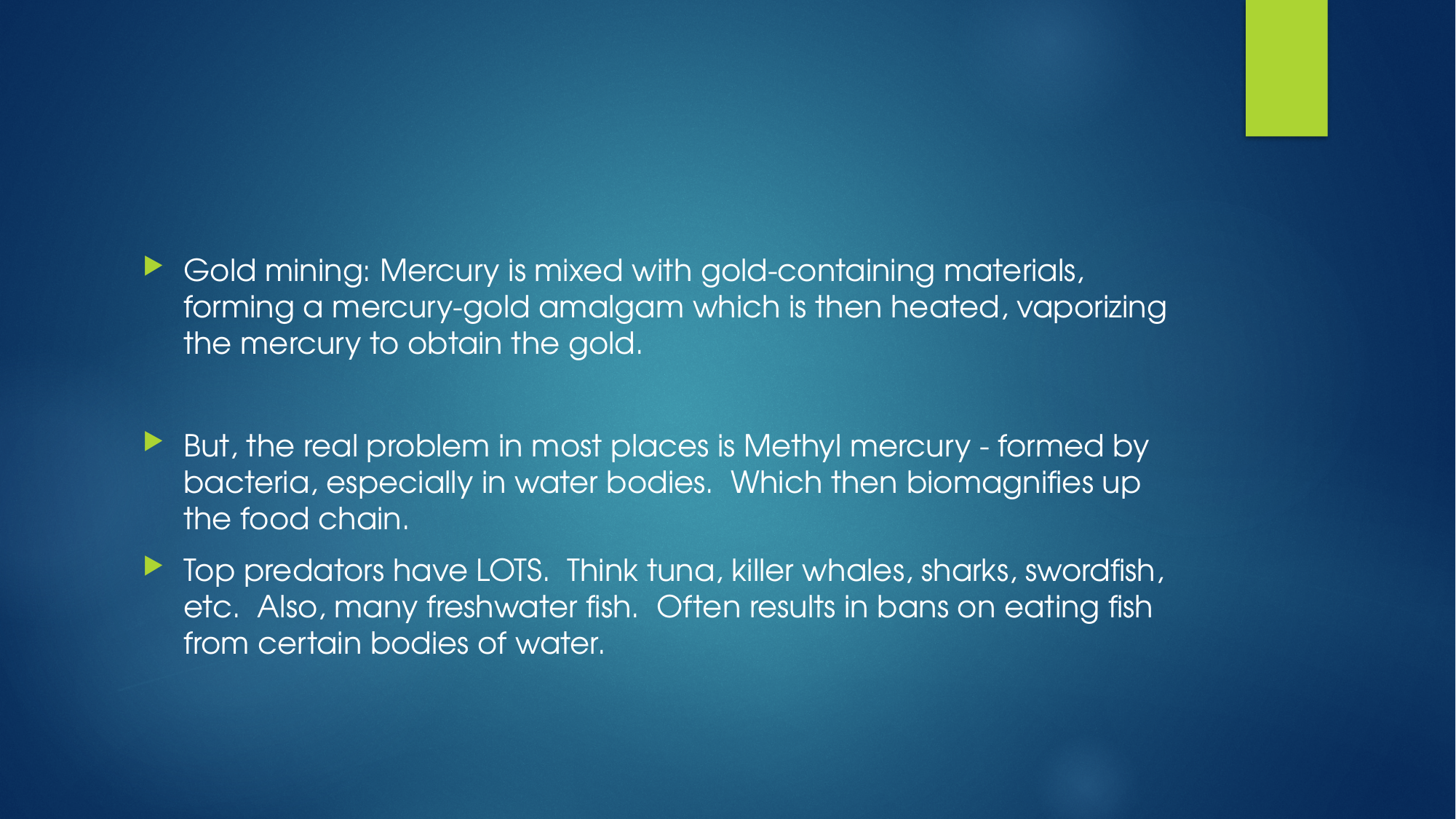

#
Gold mining: Mercury is mixed with gold-containing materials, forming a mercury-gold amalgam which is then heated, vaporizing the mercury to obtain the gold.

But, the real problem in most places is Methyl mercury - formed by bacteria, especially in water bodies.  Which then biomagnifies up the food chain.
Top predators have LOTS.  Think tuna, killer whales, sharks, swordfish, etc.  Also, many freshwater fish.  Often results in bans on eating fish from certain bodies of water.